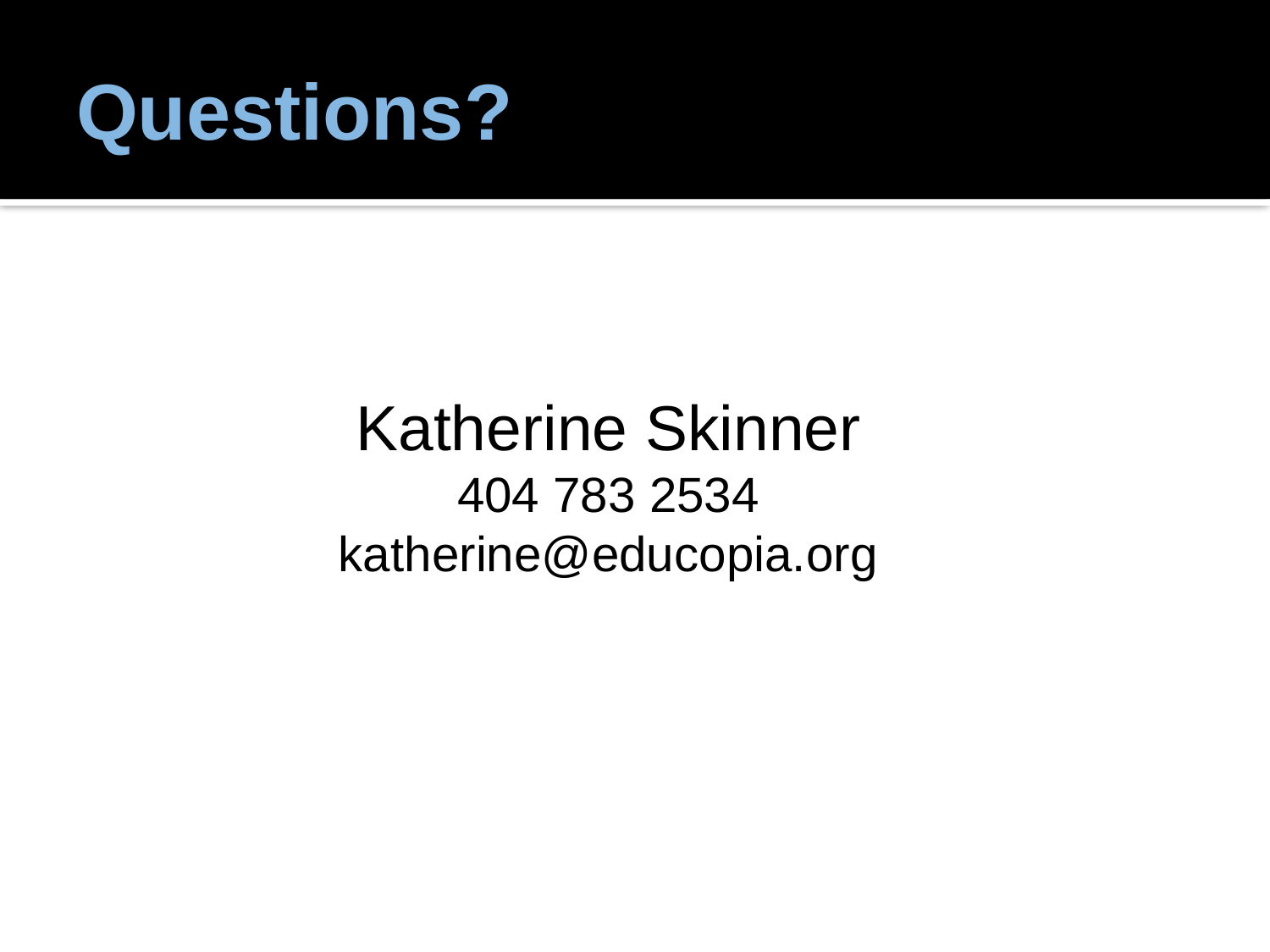

# Questions?
Katherine Skinner
404 783 2534
katherine@educopia.org